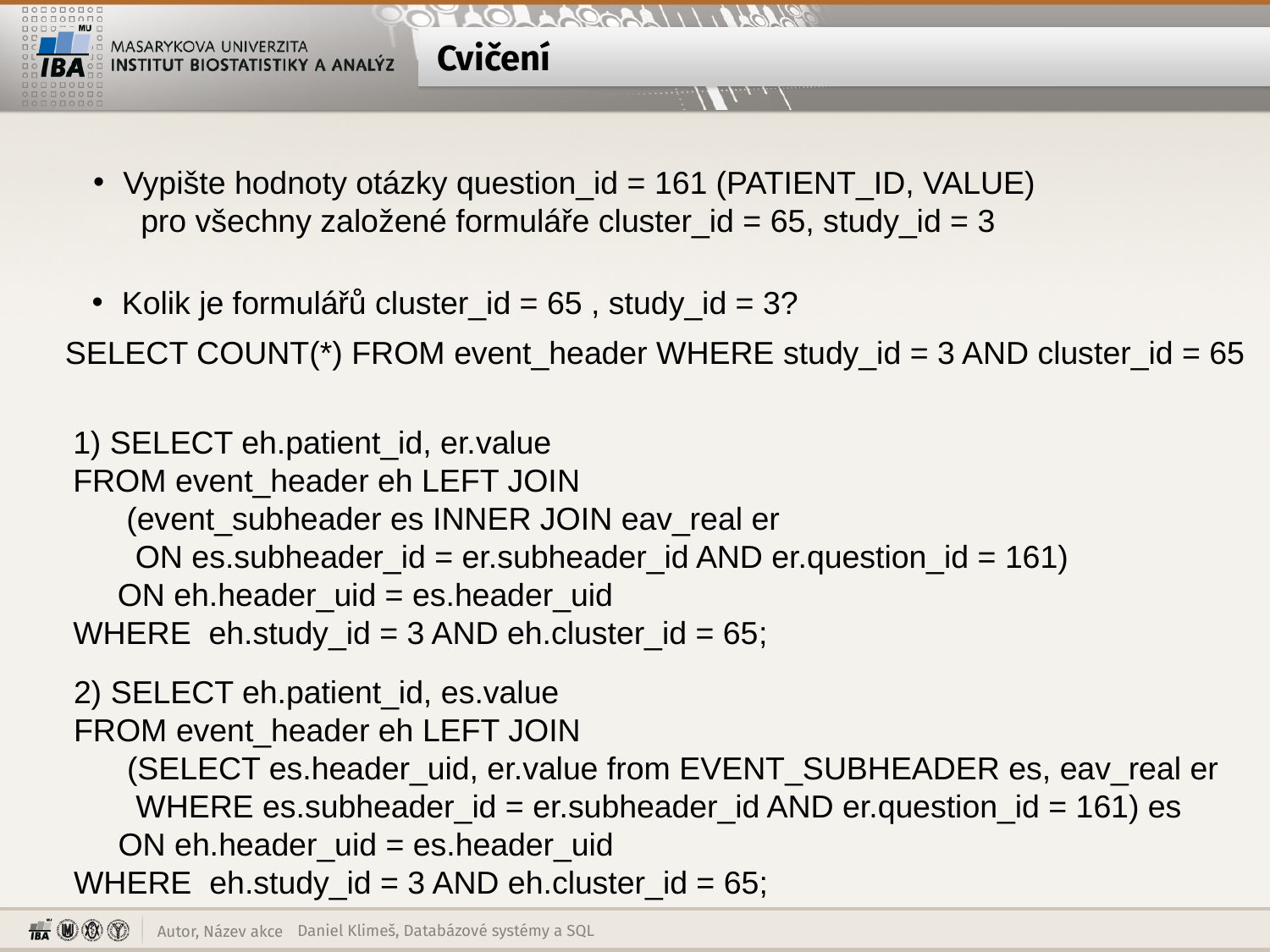

# Cvičení
Vypište hodnoty otázky question_id = 161 (PATIENT_ID, VALUE)
  pro všechny založené formuláře cluster_id = 65, study_id = 3
Kolik je formulářů cluster_id = 65 , study_id = 3?
SELECT COUNT(*) FROM event_header WHERE study_id = 3 AND cluster_id = 65
1) SELECT eh.patient_id, er.value
FROM event_header eh LEFT JOIN
      (event_subheader es INNER JOIN eav_real er
       ON es.subheader_id = er.subheader_id AND er.question_id = 161)
     ON eh.header_uid = es.header_uid
WHERE  eh.study_id = 3 AND eh.cluster_id = 65;
2) SELECT eh.patient_id, es.value
FROM event_header eh LEFT JOIN
      (SELECT es.header_uid, er.value from EVENT_SUBHEADER es, eav_real er
       WHERE es.subheader_id = er.subheader_id AND er.question_id = 161) es
     ON eh.header_uid = es.header_uid
WHERE  eh.study_id = 3 AND eh.cluster_id = 65;
Daniel Klimeš, Databázové systémy a SQL